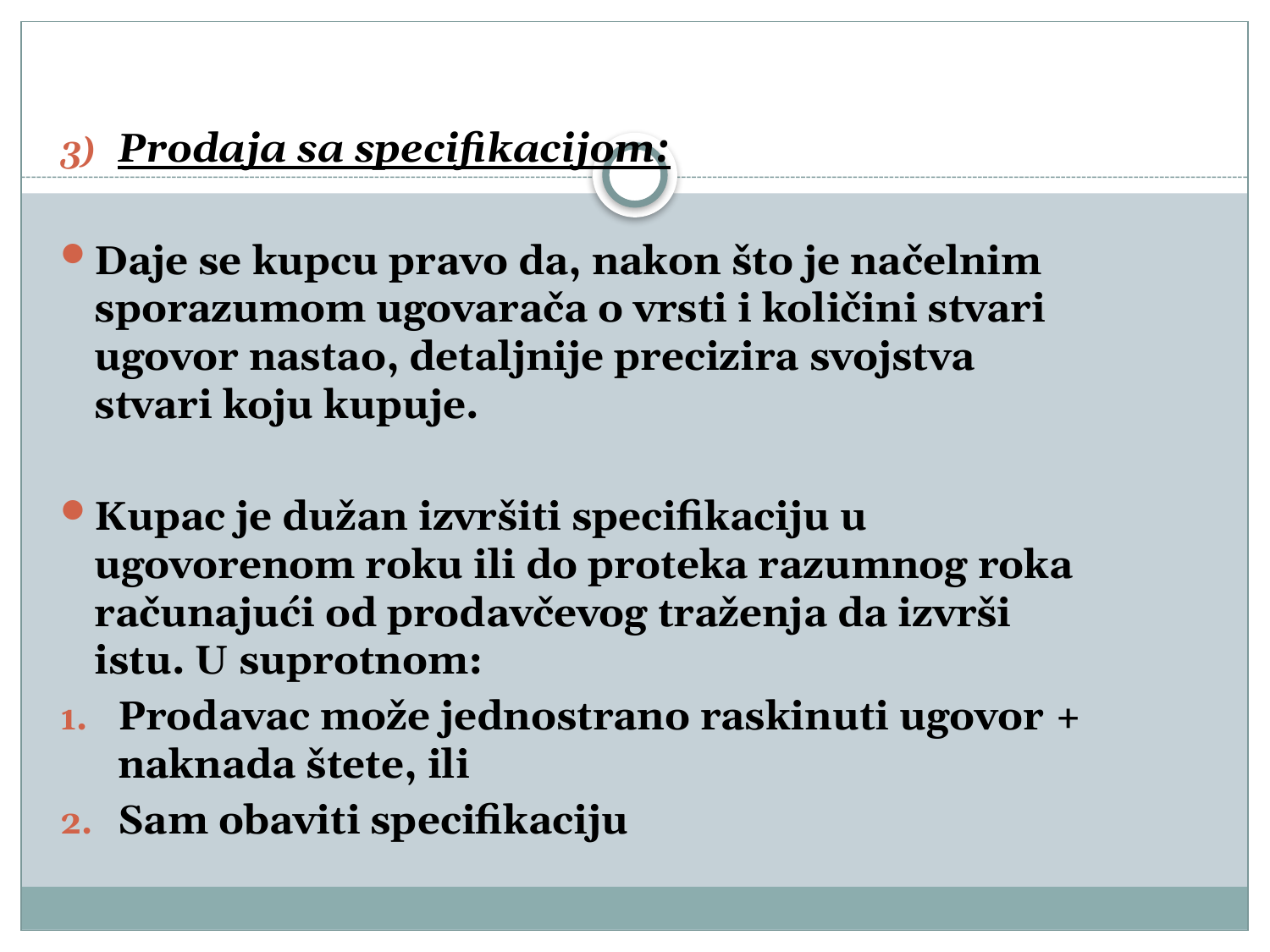

Prodaja sa specifikacijom:

Daje se kupcu pravo da, nakon što je načelnim sporazumom ugovarača o vrsti i količini stvari ugovor nastao, detaljnije precizira svojstva stvari koju kupuje.

Kupac je dužan izvršiti specifikaciju u ugovorenom roku ili do proteka razumnog roka računajući od prodavčevog traženja da izvrši istu. U suprotnom:
Prodavac može jednostrano raskinuti ugovor + naknada štete, ili
Sam obaviti specifikaciju